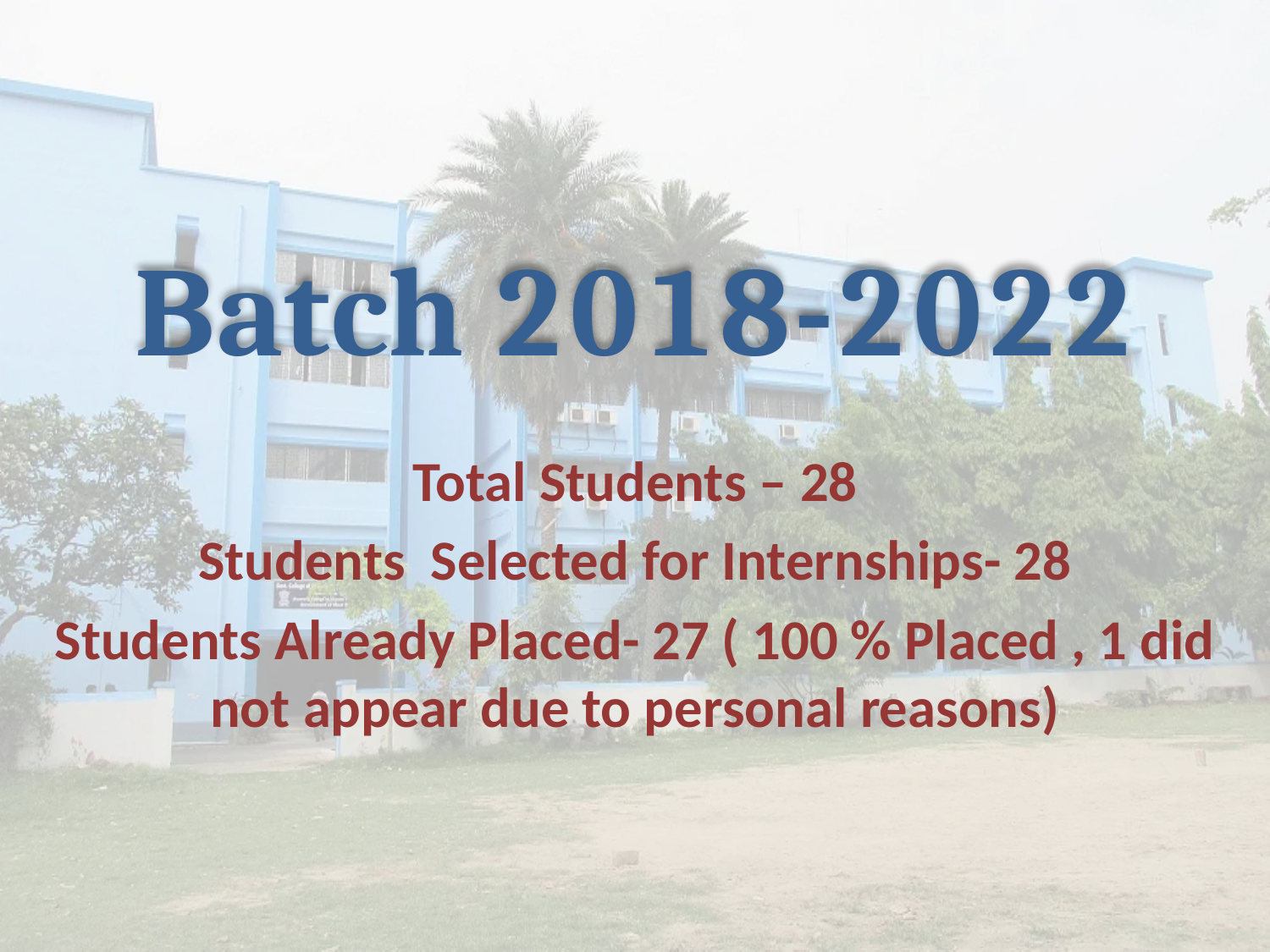

# Batch 2018-2022
Total Students – 28
Students  Selected for Internships- 28
Students Already Placed- 27 ( 100 % Placed , 1 did not appear due to personal reasons)